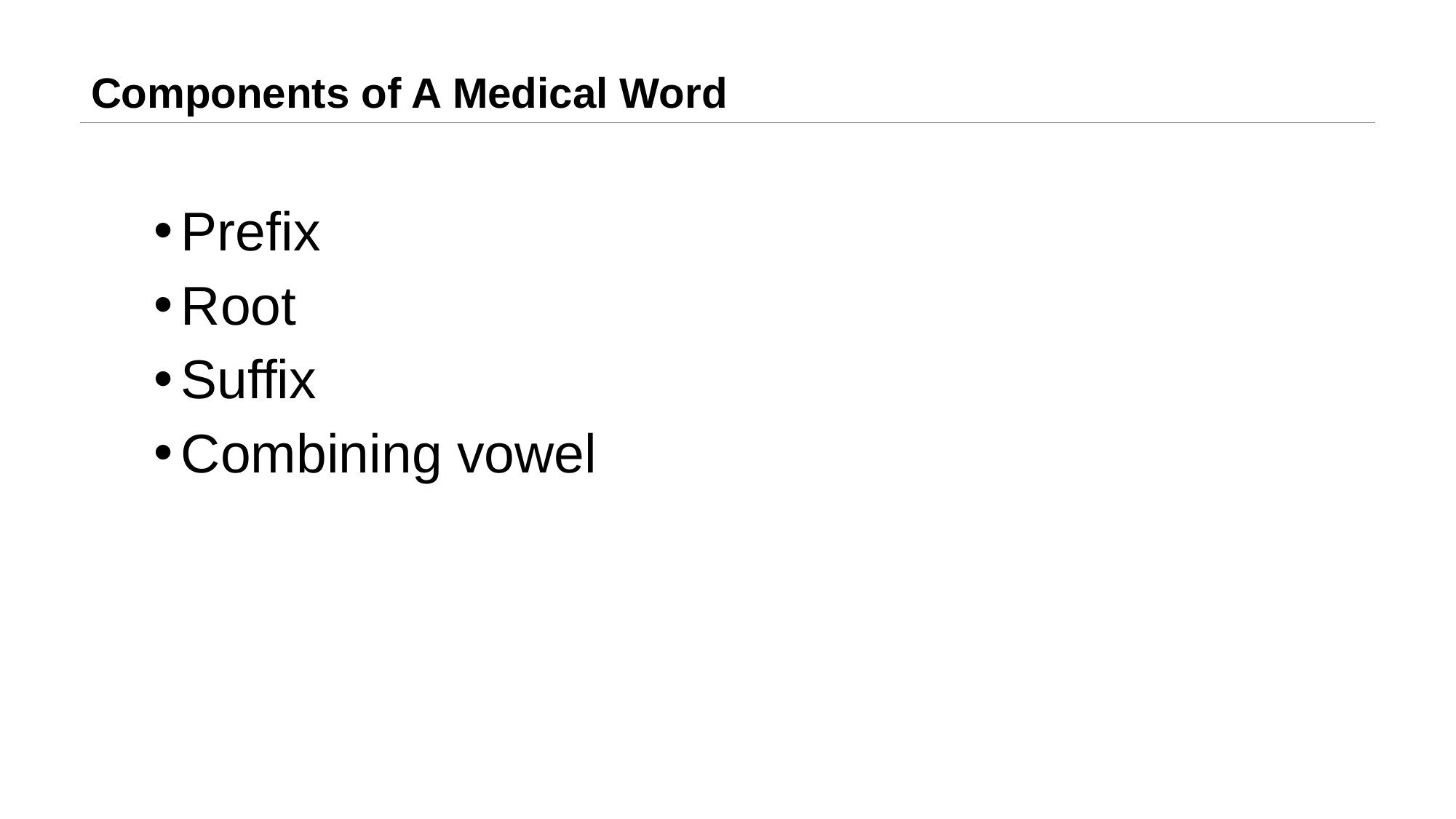

# Components of A Medical Word
Prefix
Root
Suffix
Combining vowel
19